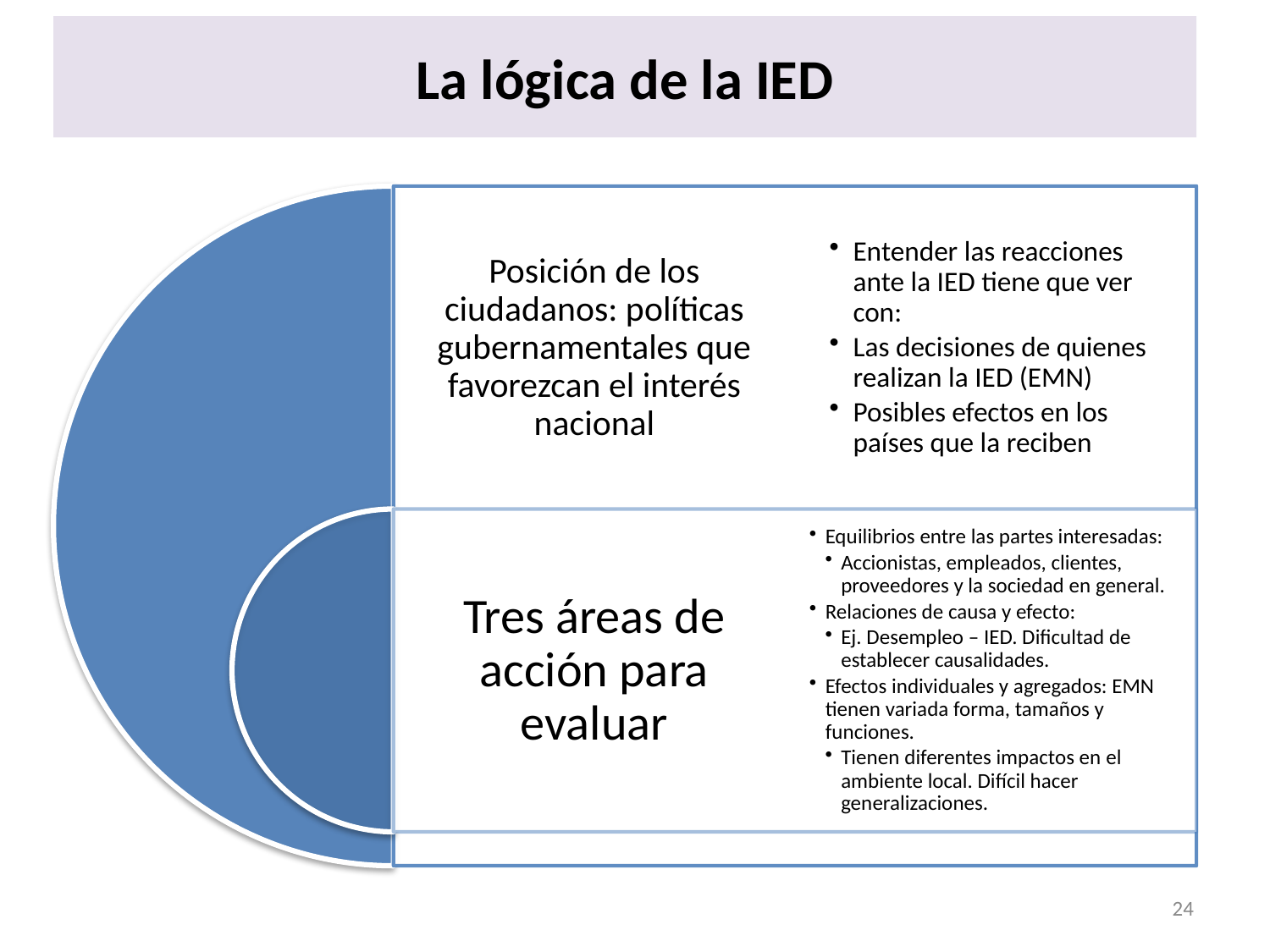

La lógica de la IED
Posición de los ciudadanos: políticas gubernamentales que favorezcan el interés nacional
Tres áreas de acción para evaluar
Entender las reacciones ante la IED tiene que ver con:
Las decisiones de quienes realizan la IED (EMN)
Posibles efectos en los países que la reciben
Equilibrios entre las partes interesadas:
Accionistas, empleados, clientes, proveedores y la sociedad en general.
Relaciones de causa y efecto:
Ej. Desempleo – IED. Dificultad de establecer causalidades.
Efectos individuales y agregados: EMN tienen variada forma, tamaños y funciones.
Tienen diferentes impactos en el ambiente local. Difícil hacer generalizaciones.
24